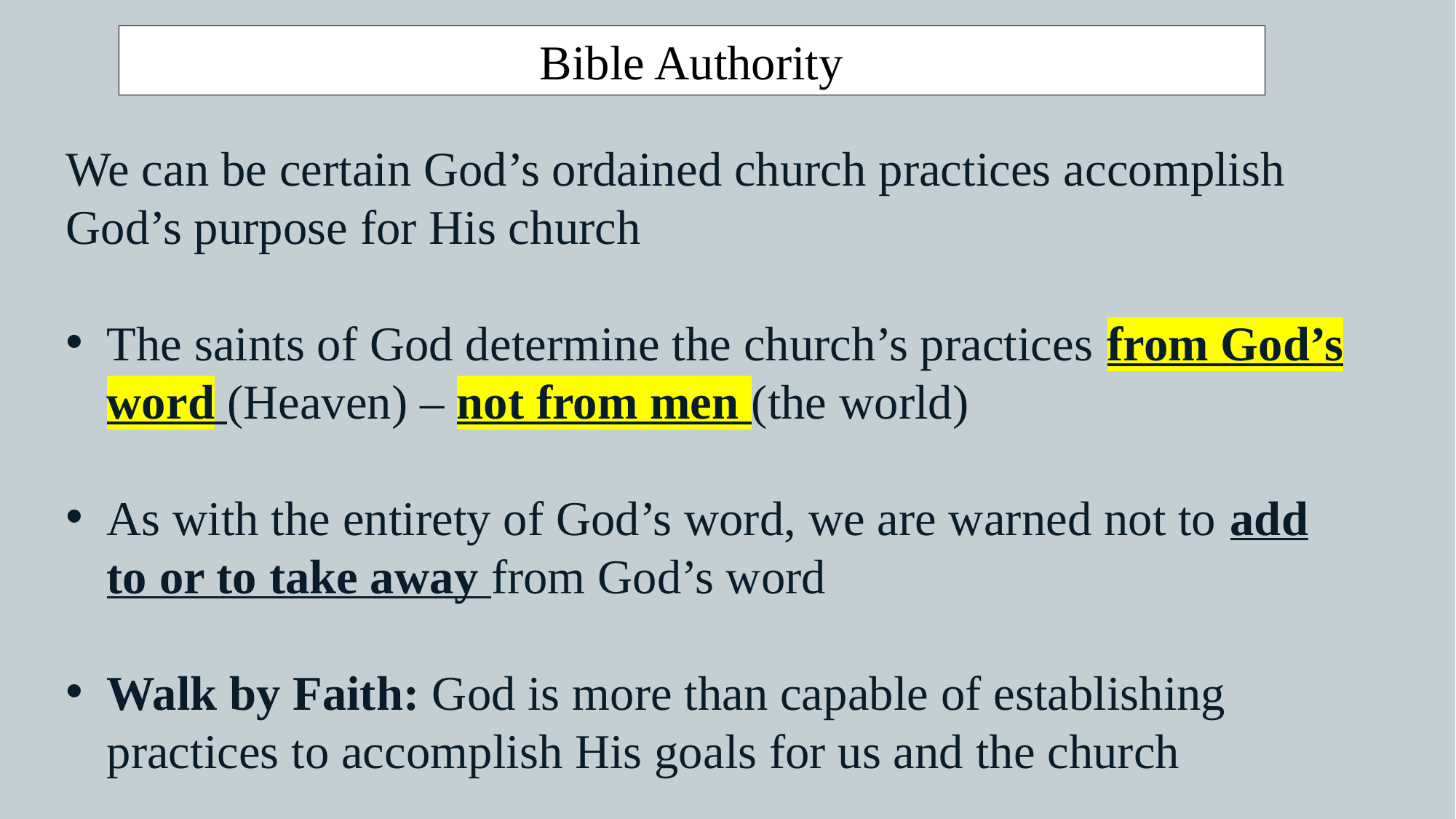

Bible Authority
We can be certain God’s ordained church practices accomplish God’s purpose for His church

The saints of God determine the church’s practices from God’s word (Heaven) – not from men (the world)

As with the entirety of God’s word, we are warned not to add to or to take away from God’s word

Walk by Faith: God is more than capable of establishing practices to accomplish His goals for us and the church